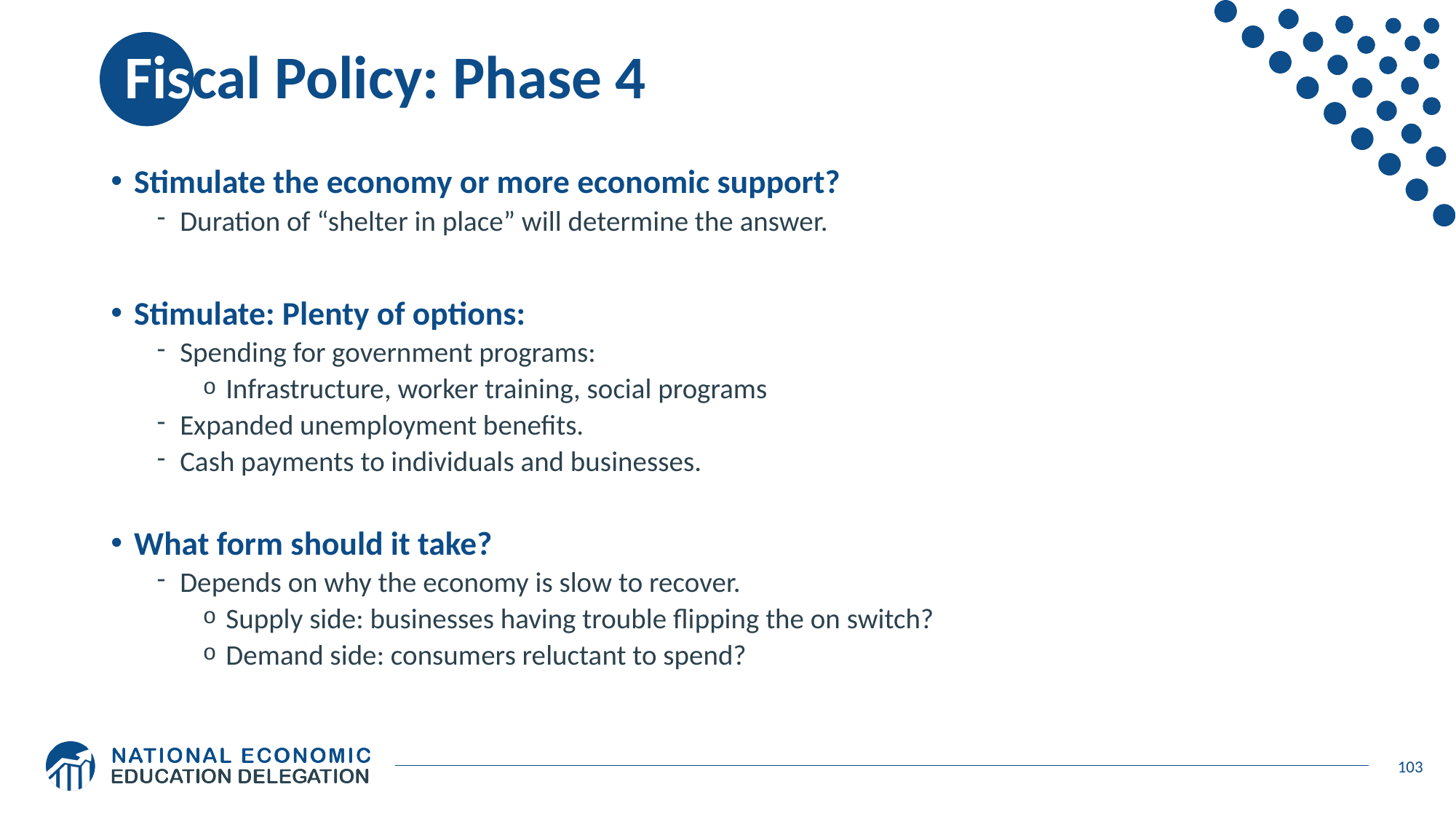

# Fiscal Policy: Phase 4
Stimulate the economy or more economic support?
Duration of “shelter in place” will determine the answer.

Stimulate: Plenty of options:
Spending for government programs:
Infrastructure, worker training, social programs
Expanded unemployment benefits.
Cash payments to individuals and businesses.

What form should it take?
Depends on why the economy is slow to recover.
Supply side: businesses having trouble flipping the on switch?
Demand side: consumers reluctant to spend?
103